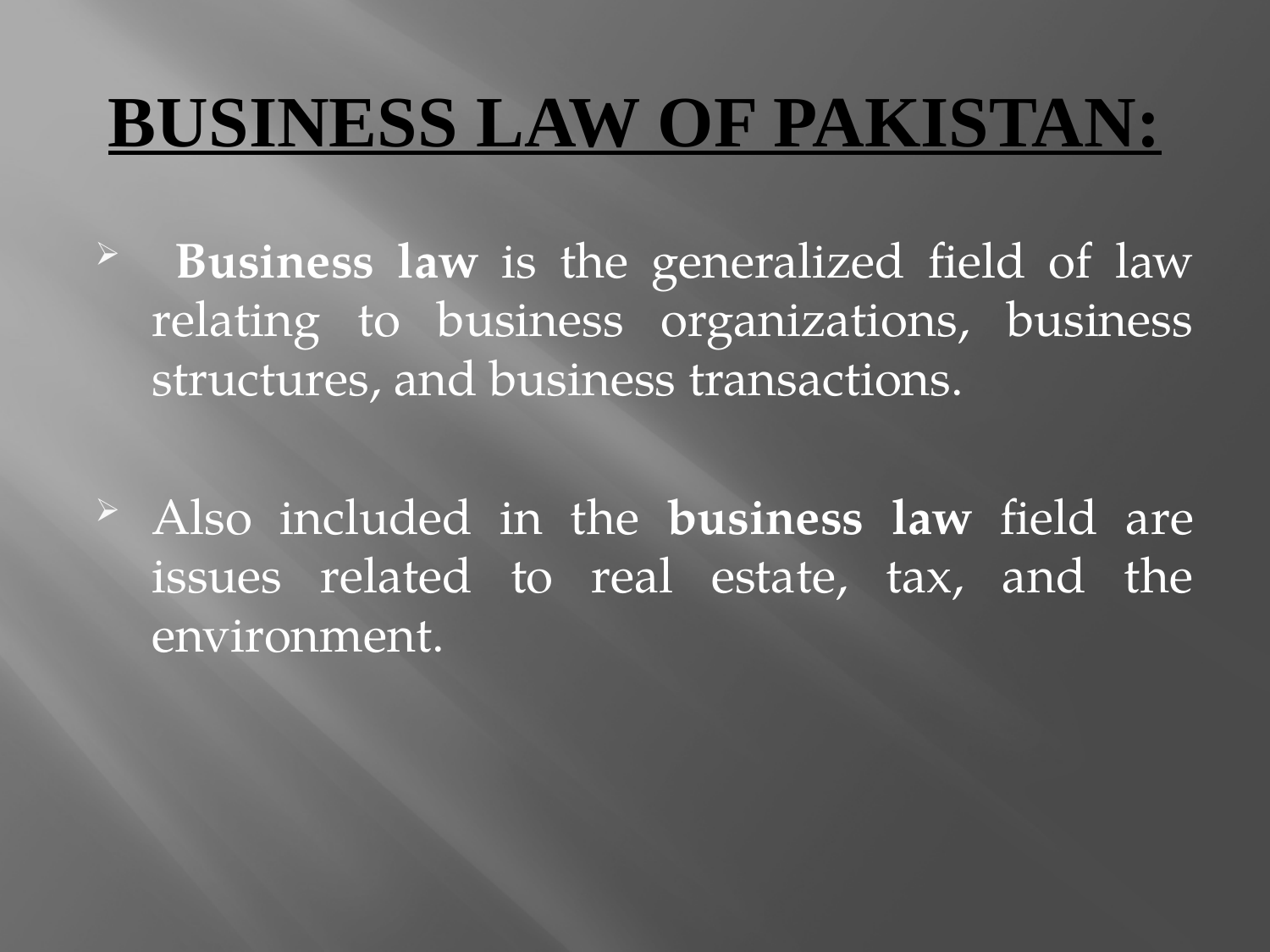

# Business law of Pakistan:
 Business law is the generalized field of law relating to business organizations, business structures, and business transactions.

Also included in the business law field are issues related to real estate, tax, and the environment.